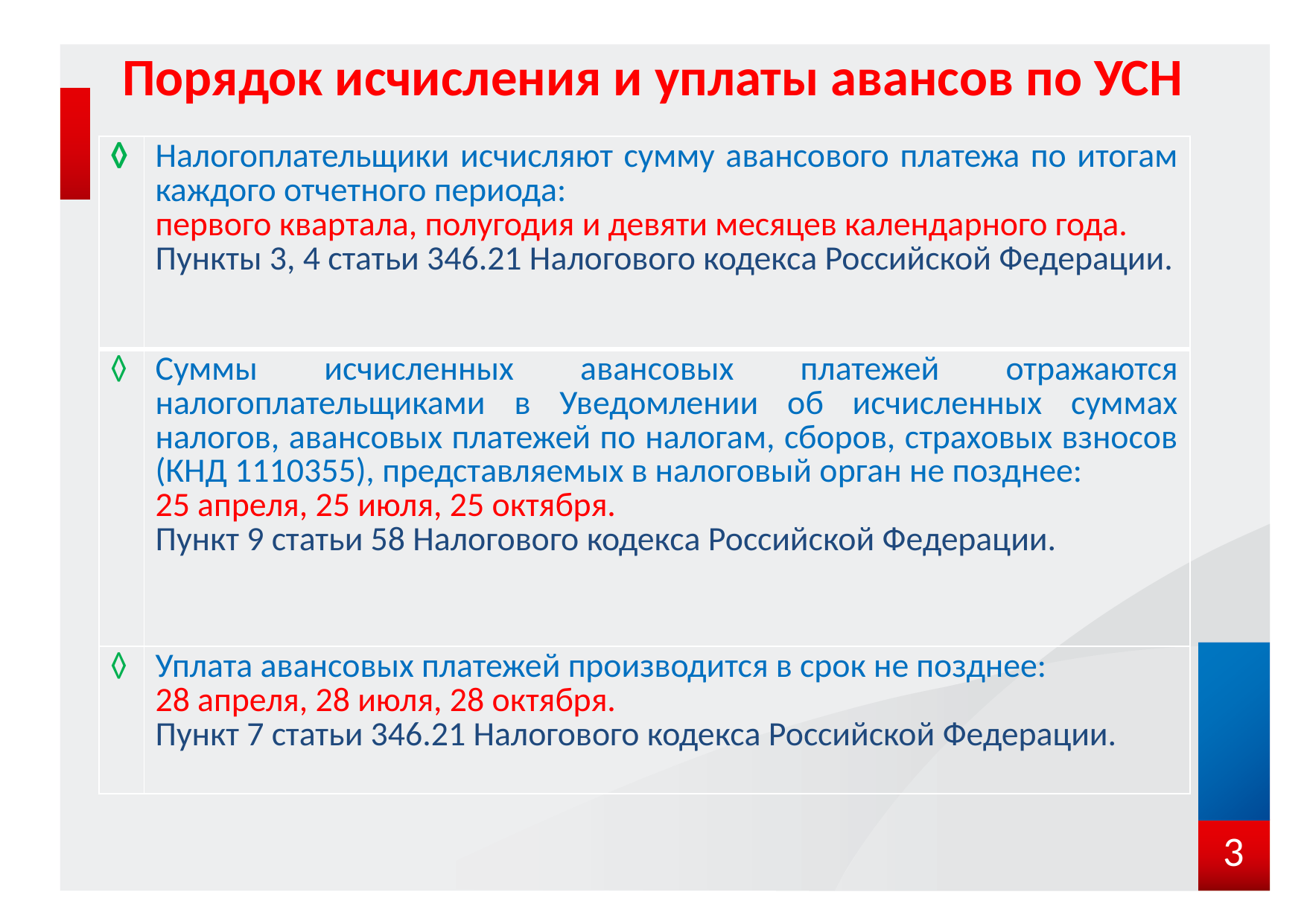

# Порядок исчисления и уплаты авансов по УСН
| ◊ | Налогоплательщики исчисляют сумму авансового платежа по итогам каждого отчетного периода: первого квартала, полугодия и девяти месяцев календарного года. Пункты 3, 4 статьи 346.21 Налогового кодекса Российской Федерации. |
| --- | --- |
| ◊ | Суммы исчисленных авансовых платежей отражаются налогоплательщиками в Уведомлении об исчисленных суммах налогов, авансовых платежей по налогам, сборов, страховых взносов (КНД 1110355), представляемых в налоговый орган не позднее: 25 апреля, 25 июля, 25 октября. Пункт 9 статьи 58 Налогового кодекса Российской Федерации. |
| ◊ | Уплата авансовых платежей производится в срок не позднее: 28 апреля, 28 июля, 28 октября. Пункт 7 статьи 346.21 Налогового кодекса Российской Федерации. |
3